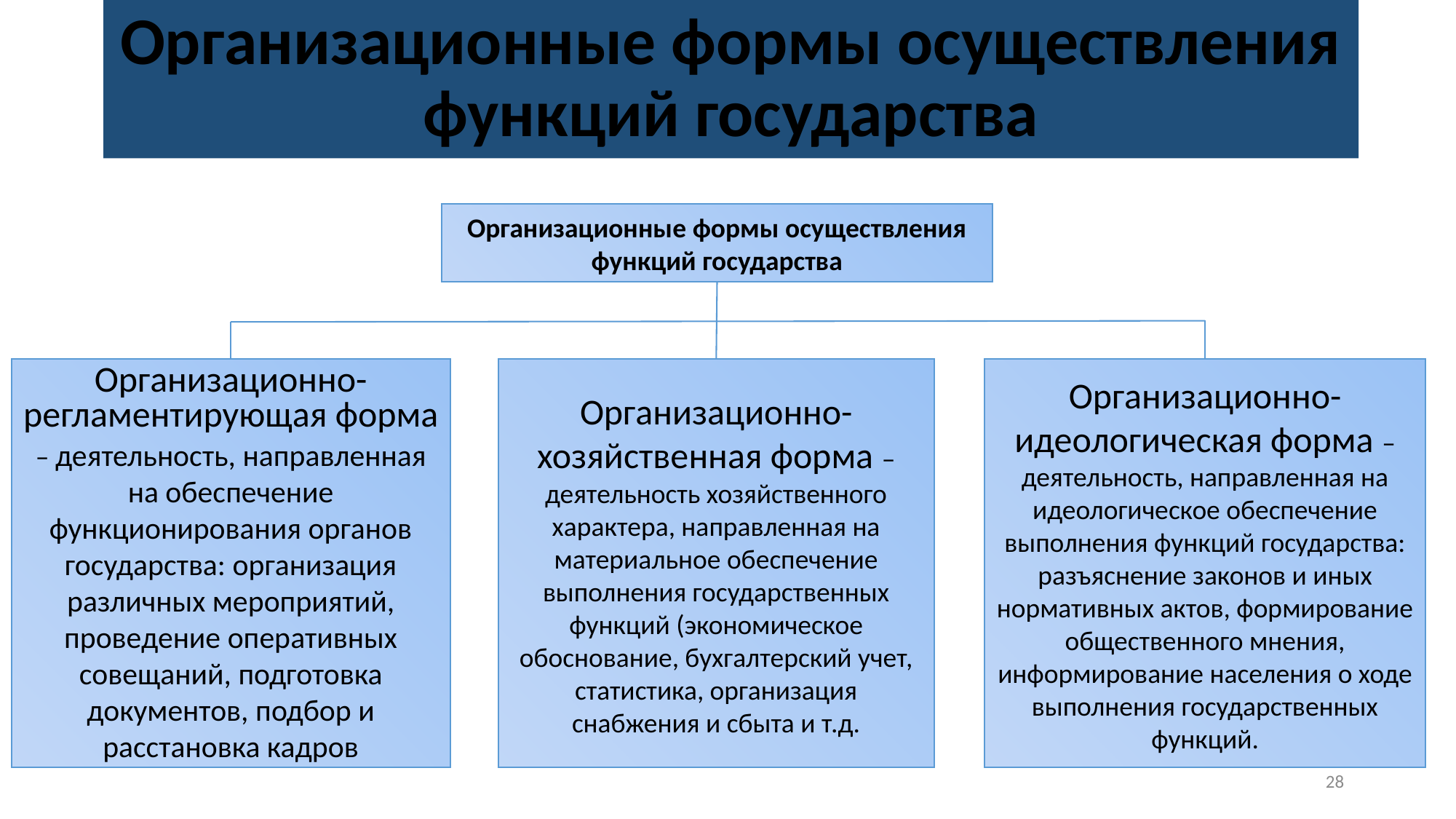

# Организационные формы осуществления функций государства

Организационные формы осуществления функций государства
Организационно-регламентирующая форма – деятельность, направленная на обеспечение функционирования органов государства: организация различных мероприятий, проведение оперативных совещаний, подготовка документов, подбор и расстановка кадров
Организационно-хозяйственная форма – деятельность хозяйственного характера, направленная на материальное обеспечение выполнения государственных функций (экономическое обоснование, бухгалтерский учет, статистика, организация снабжения и сбыта и т.д.
Организационно-идеологическая форма – деятельность, направленная на идеологическое обеспечение выполнения функций государства: разъяснение законов и иных нормативных актов, формирование общественного мнения, информирование населения о ходе выполнения государственных функций.
28